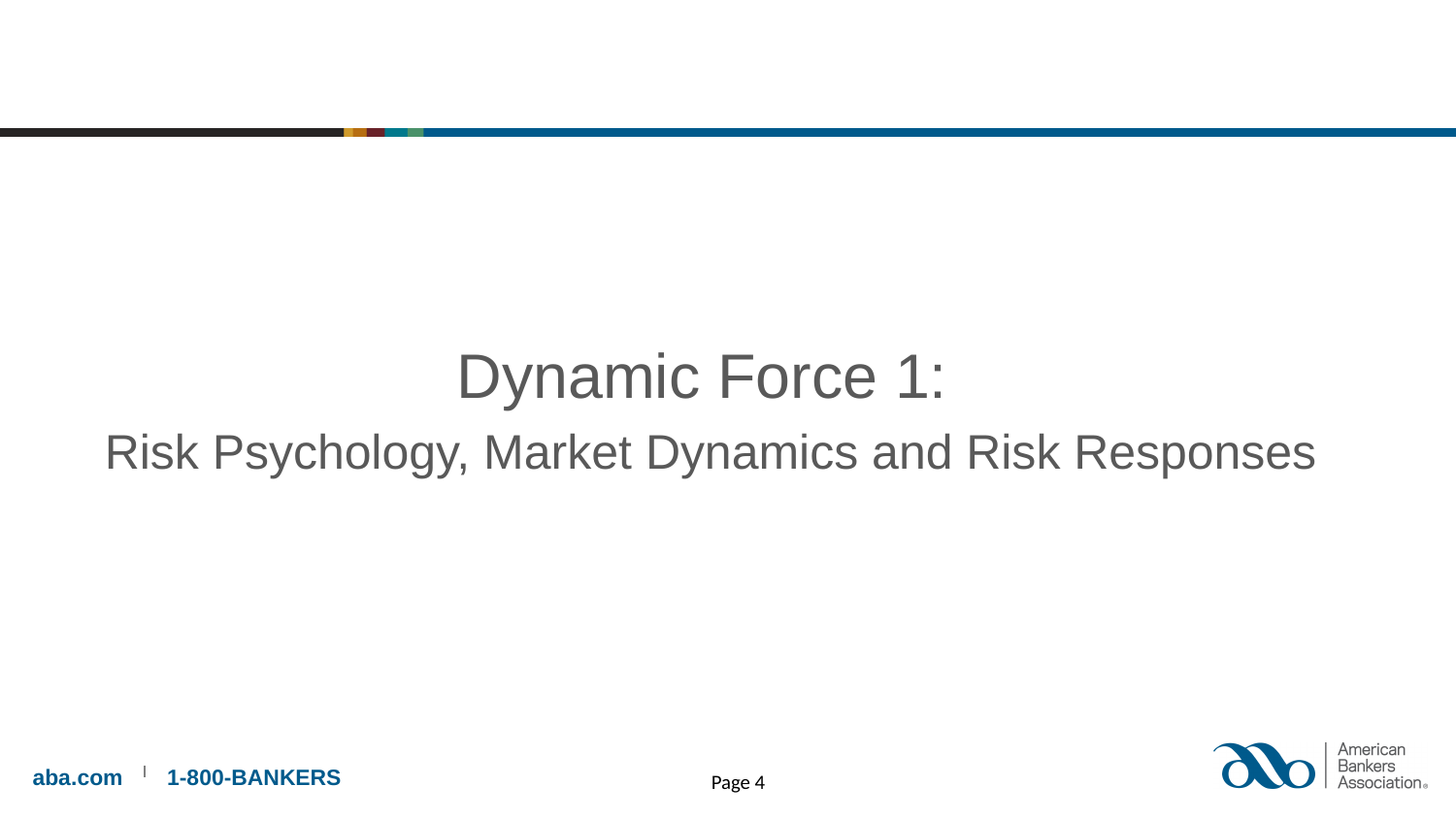

Dynamic Force 1:
Risk Psychology, Market Dynamics and Risk Responses

Page 4